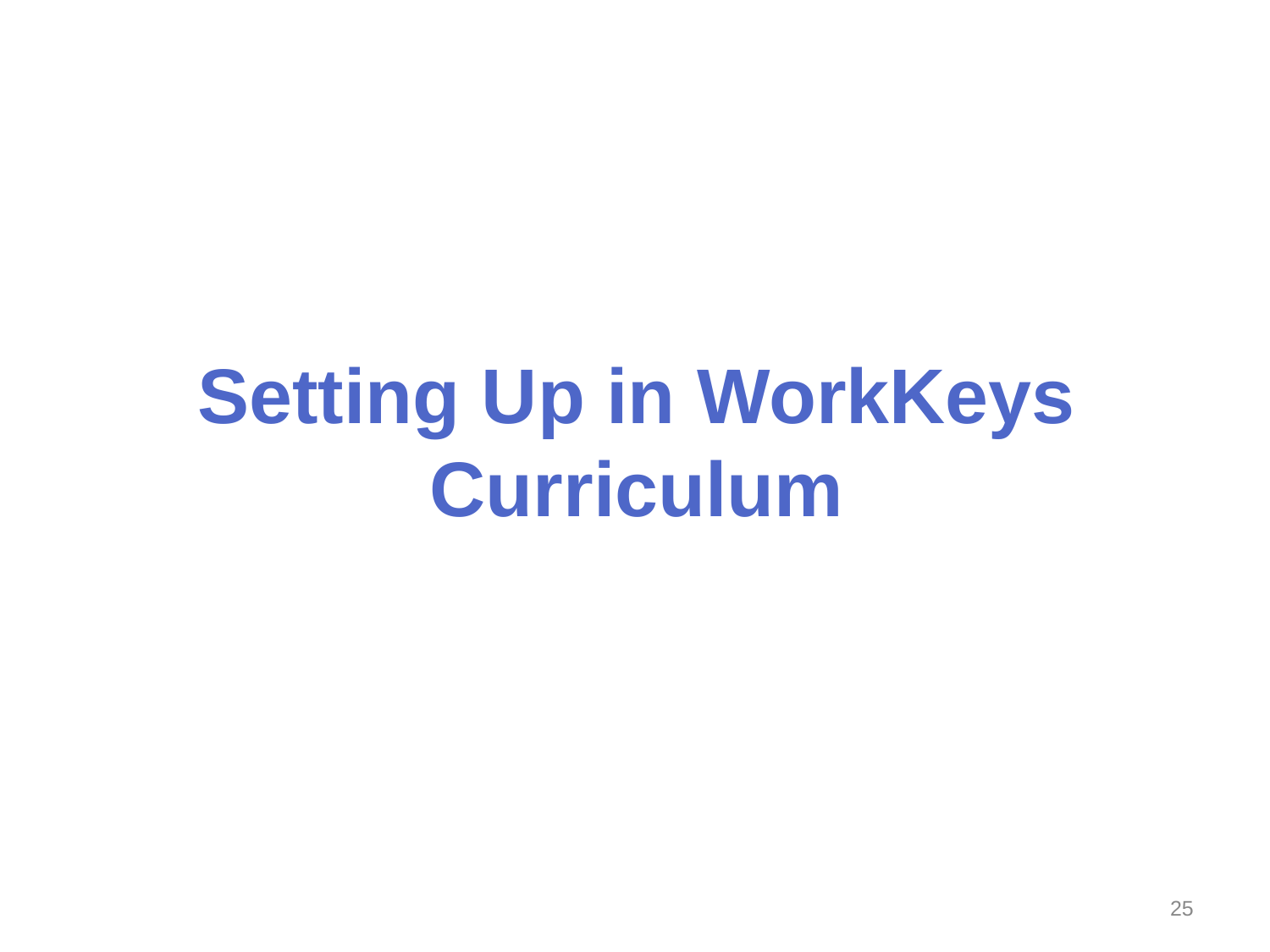

# Setting Up in WorkKeys Curriculum
25